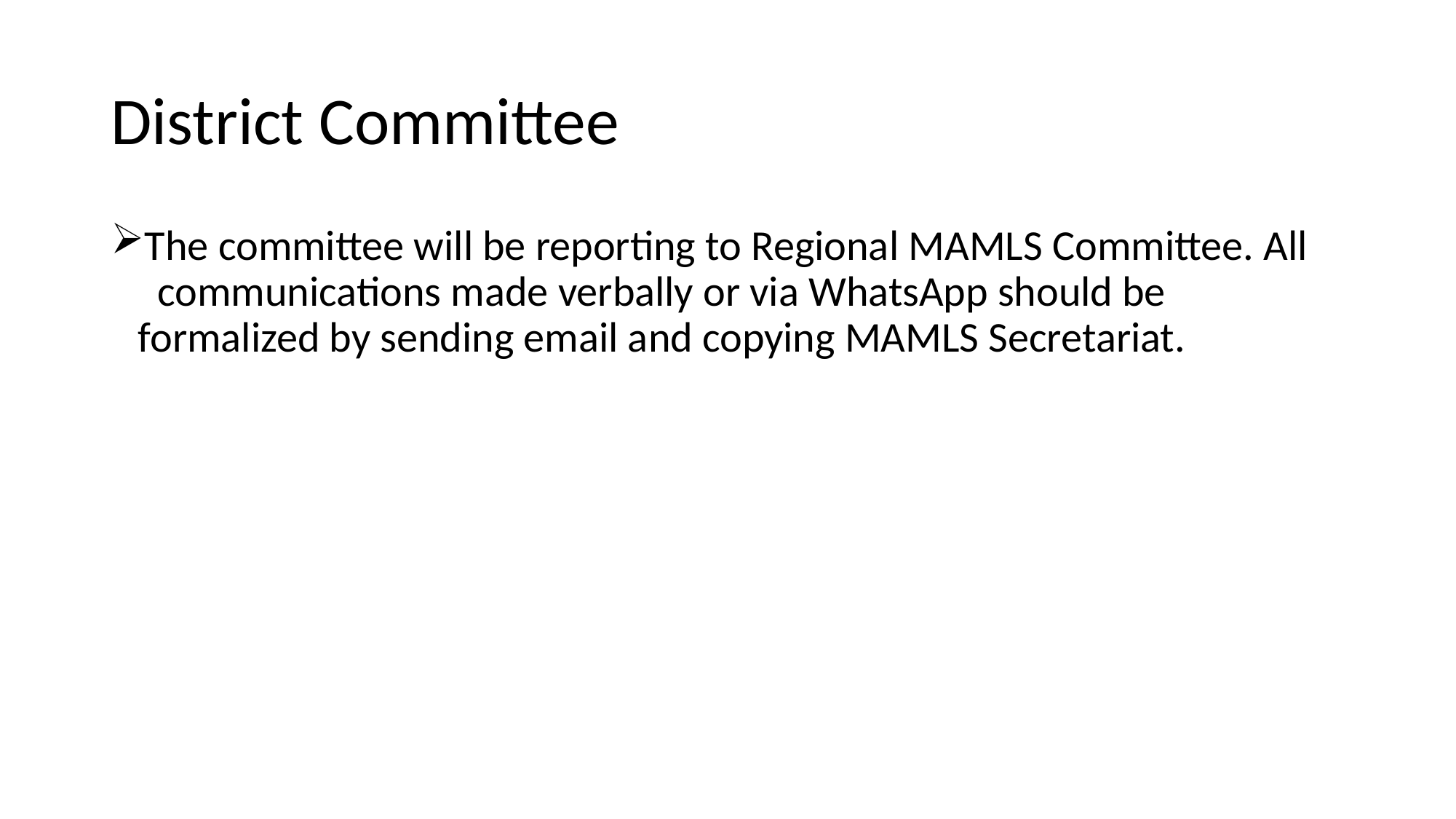

# District Committee
The committee will be reporting to Regional MAMLS Committee. All      communications made verbally or via WhatsApp should be formalized by sending email and copying MAMLS Secretariat.